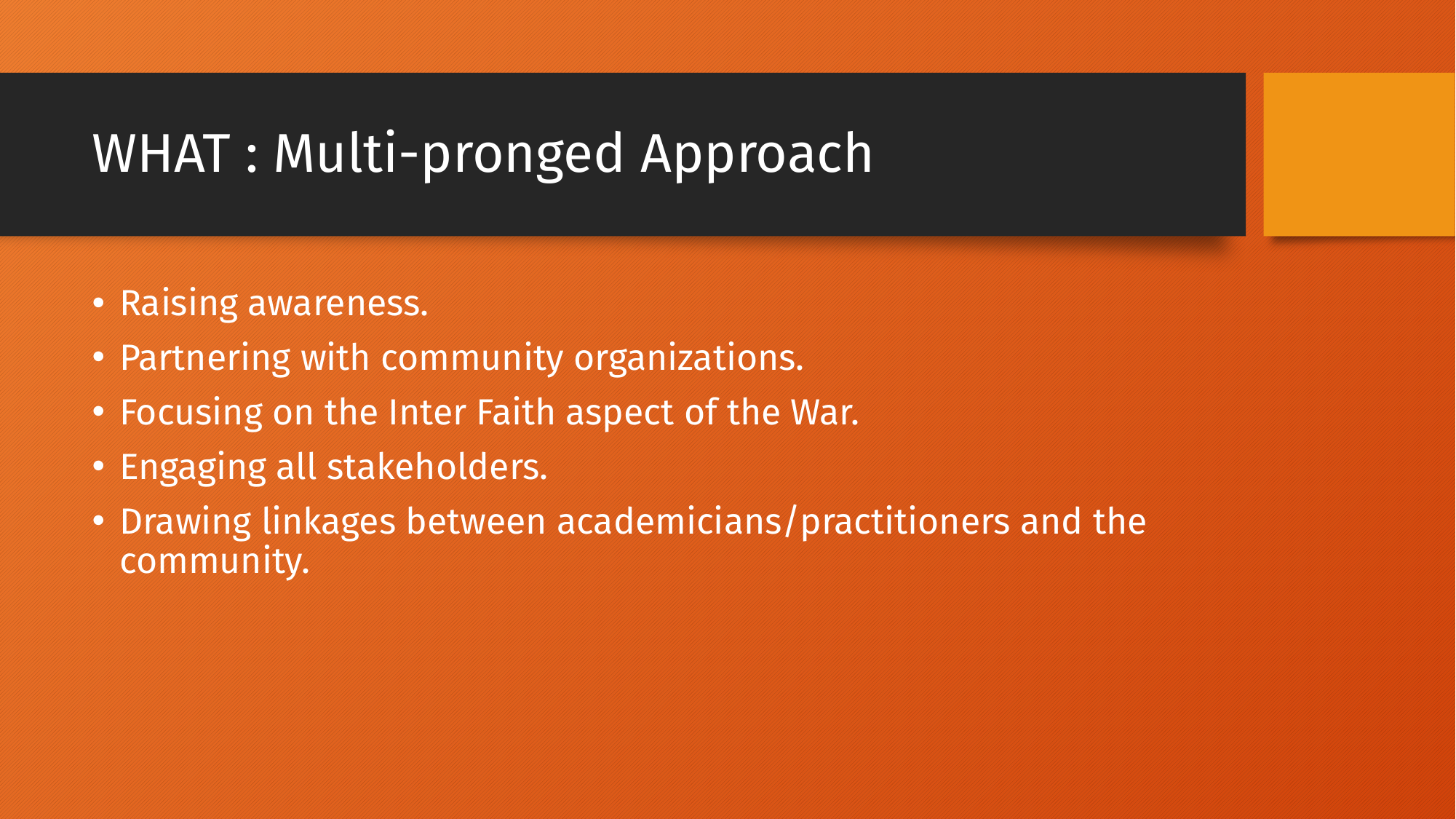

# WHAT : Multi-pronged Approach
Raising awareness.
Partnering with community organizations.
Focusing on the Inter Faith aspect of the War.
Engaging all stakeholders.
Drawing linkages between academicians/practitioners and the community.